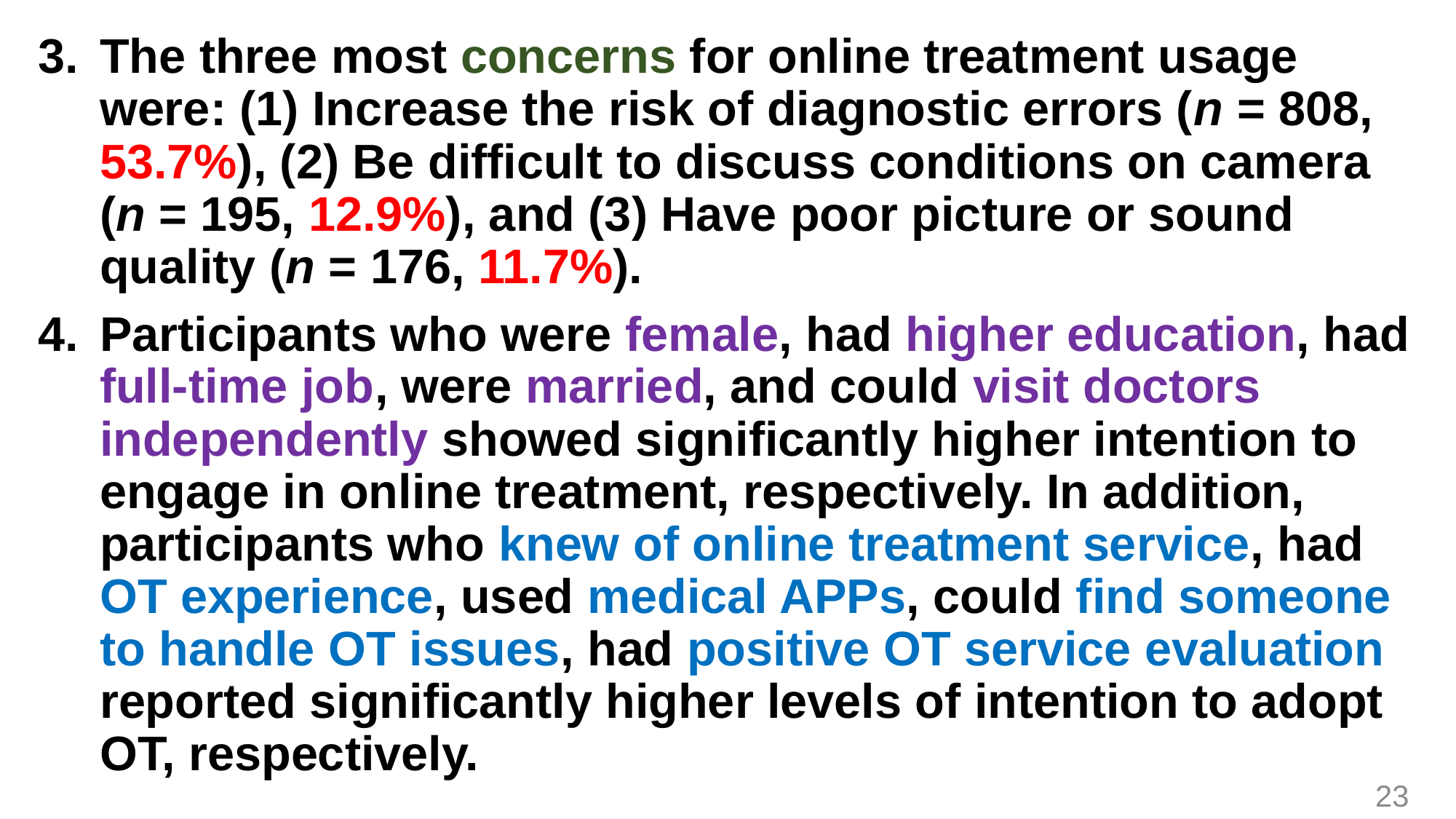

The three most concerns for online treatment usage were: (1) Increase the risk of diagnostic errors (n = 808, 53.7%), (2) Be difficult to discuss conditions on camera (n = 195, 12.9%), and (3) Have poor picture or sound quality (n = 176, 11.7%).
Participants who were female, had higher education, had full-time job, were married, and could visit doctors independently showed significantly higher intention to engage in online treatment, respectively. In addition, participants who knew of online treatment service, had OT experience, used medical APPs, could find someone to handle OT issues, had positive OT service evaluation reported significantly higher levels of intention to adopt OT, respectively.

23